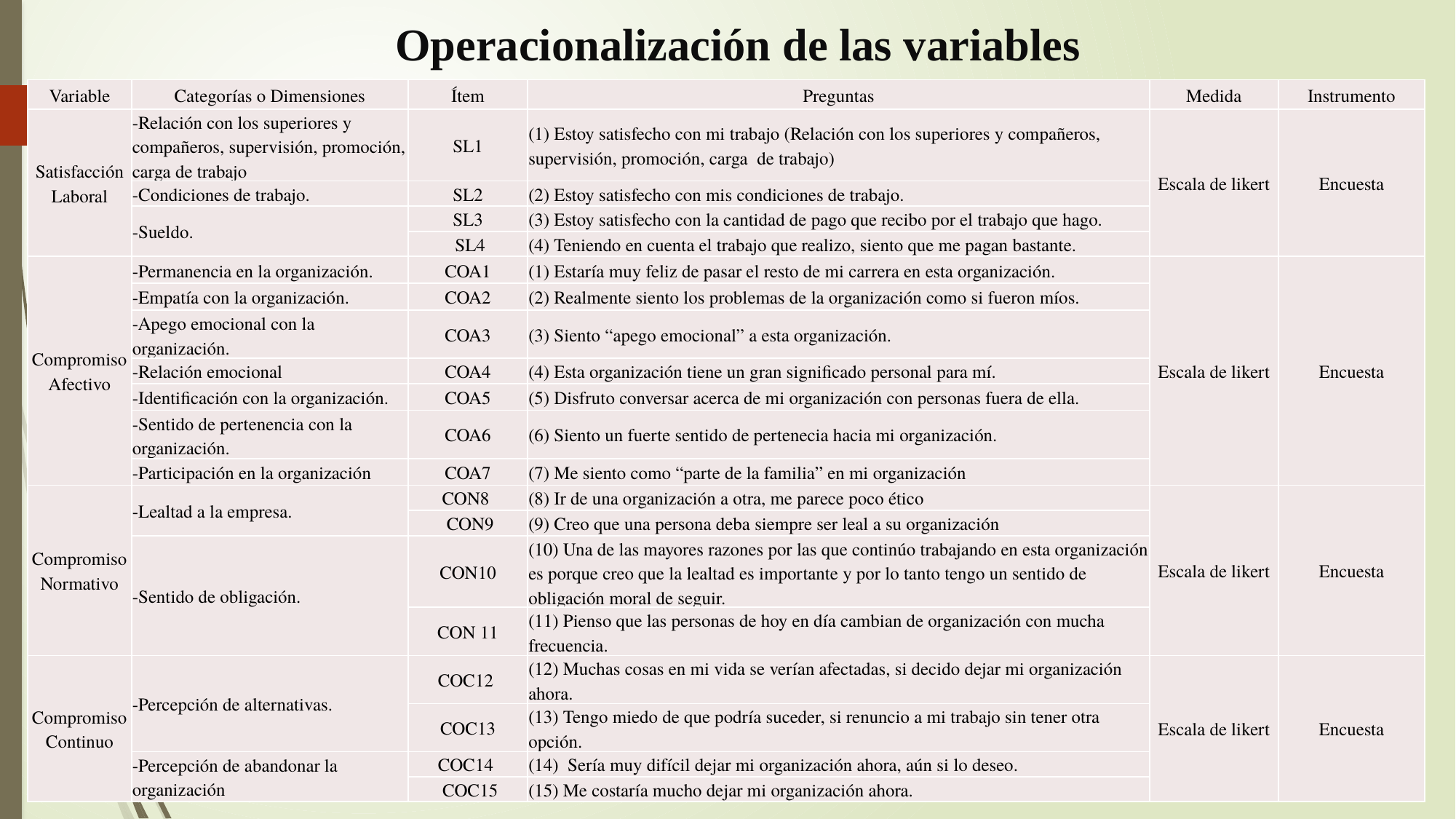

Operacionalización de las variables
| Variable | Categorías o Dimensiones | Ítem | Preguntas | Medida | Instrumento |
| --- | --- | --- | --- | --- | --- |
| Satisfacción Laboral | -Relación con los superiores y compañeros, supervisión, promoción, carga de trabajo | SL1 | (1) Estoy satisfecho con mi trabajo (Relación con los superiores y compañeros, supervisión, promoción, carga de trabajo) | Escala de likert | Encuesta |
|  | -Condiciones de trabajo. | SL2 | (2) Estoy satisfecho con mis condiciones de trabajo. |  |  |
|  | -Sueldo. | SL3 | (3) Estoy satisfecho con la cantidad de pago que recibo por el trabajo que hago. |  |  |
|  |  | SL4 | (4) Teniendo en cuenta el trabajo que realizo, siento que me pagan bastante. |  |  |
| Compromiso Afectivo | -Permanencia en la organización. | COA1 | (1) Estaría muy feliz de pasar el resto de mi carrera en esta organización. | Escala de likert | Encuesta |
|  | -Empatía con la organización. | COA2 | (2) Realmente siento los problemas de la organización como si fueron míos. |  |  |
|  | -Apego emocional con la organización. | COA3 | (3) Siento “apego emocional” a esta organización. |  |  |
|  | -Relación emocional | COA4 | (4) Esta organización tiene un gran significado personal para mí. |  |  |
|  | -Identificación con la organización. | COA5 | (5) Disfruto conversar acerca de mi organización con personas fuera de ella. |  |  |
|  | -Sentido de pertenencia con la organización. | COA6 | (6) Siento un fuerte sentido de pertenecia hacia mi organización. |  |  |
|  | -Participación en la organización | COA7 | (7) Me siento como “parte de la familia” en mi organización |  |  |
| Compromiso Normativo | -Lealtad a la empresa. | CON8 | (8) Ir de una organización a otra, me parece poco ético | Escala de likert | Encuesta |
|  |  | CON9 | (9) Creo que una persona deba siempre ser leal a su organización |  |  |
|  | -Sentido de obligación. | CON10 | (10) Una de las mayores razones por las que continúo trabajando en esta organización es porque creo que la lealtad es importante y por lo tanto tengo un sentido de obligación moral de seguir. |  |  |
|  |  | CON 11 | (11) Pienso que las personas de hoy en día cambian de organización con mucha frecuencia. |  |  |
| Compromiso Continuo | -Percepción de alternativas. | COC12 | (12) Muchas cosas en mi vida se verían afectadas, si decido dejar mi organización ahora. | Escala de likert | Encuesta |
|  |  | COC13 | (13) Tengo miedo de que podría suceder, si renuncio a mi trabajo sin tener otra opción. |  |  |
|  | -Percepción de abandonar la organización | COC14 | (14) Sería muy difícil dejar mi organización ahora, aún si lo deseo. |  |  |
|  |  | COC15 | (15) Me costaría mucho dejar mi organización ahora. |  |  |